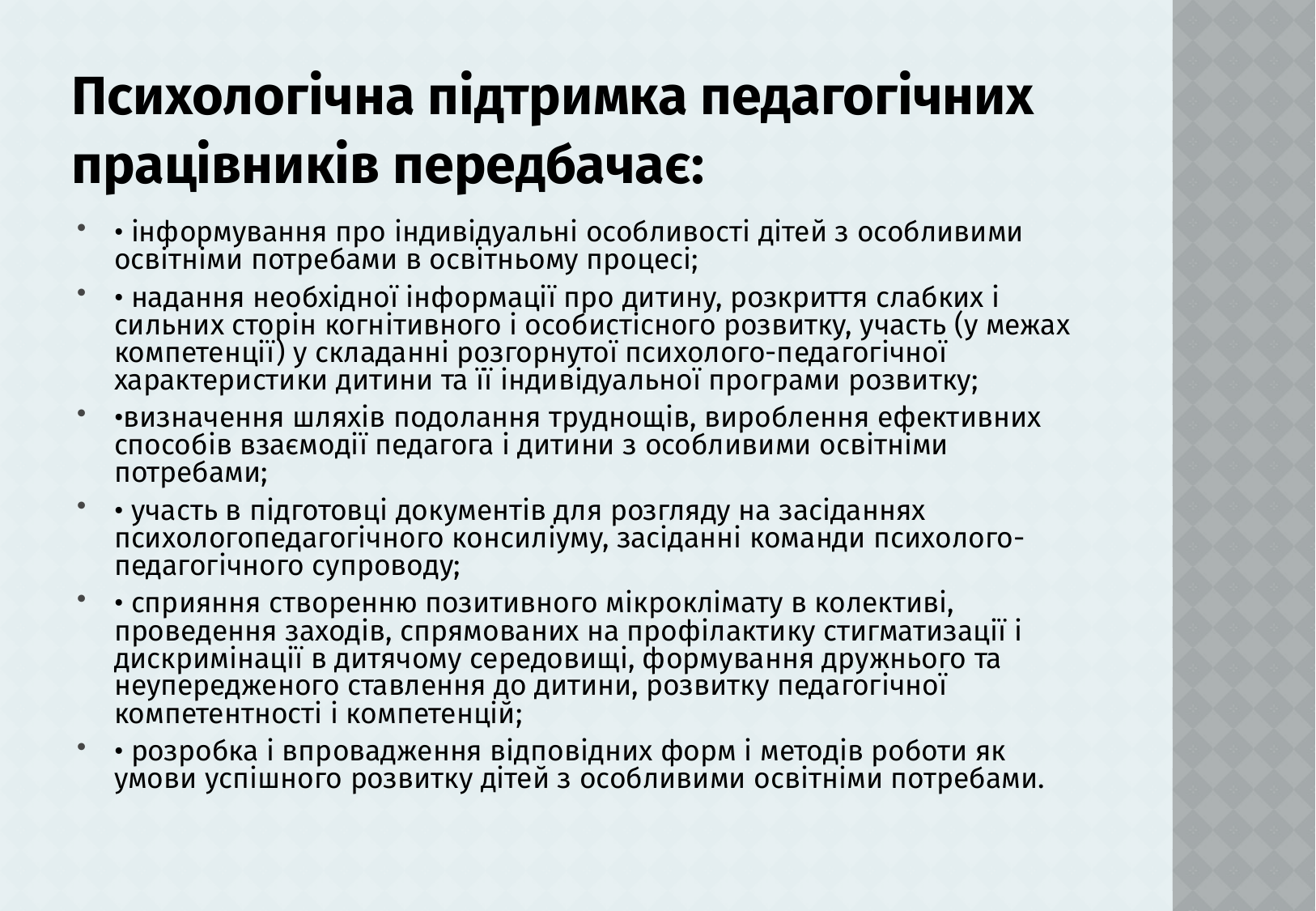

# Психологічна підтримка педагогічних працівників передбачає:
• інформування про індивідуальні особливості дітей з особливими освітніми потребами в освітньому процесі;
• надання необхідної інформації про дитину, розкриття слабких і сильних сторін когнітивного і особистісного розвитку, участь (у межах компетенції) у складанні розгорнутої психолого-педагогічної характеристики дитини та її індивідуальної програми розвитку;
•визначення шляхів подолання труднощів, вироблення ефективних способів взаємодії педагога і дитини з особливими освітніми потребами;
• участь в підготовці документів для розгляду на засіданнях психологопедагогічного консиліуму, засіданні команди психолого-педагогічного супроводу;
• сприяння створенню позитивного мікроклімату в колективі, проведення заходів, спрямованих на профілактику стигматизації і дискримінації в дитячому середовищі, формування дружнього та неупередженого ставлення до дитини, розвитку педагогічної компетентності і компетенцій;
• розробка і впровадження відповідних форм і методів роботи як умови успішного розвитку дітей з особливими освітніми потребами.